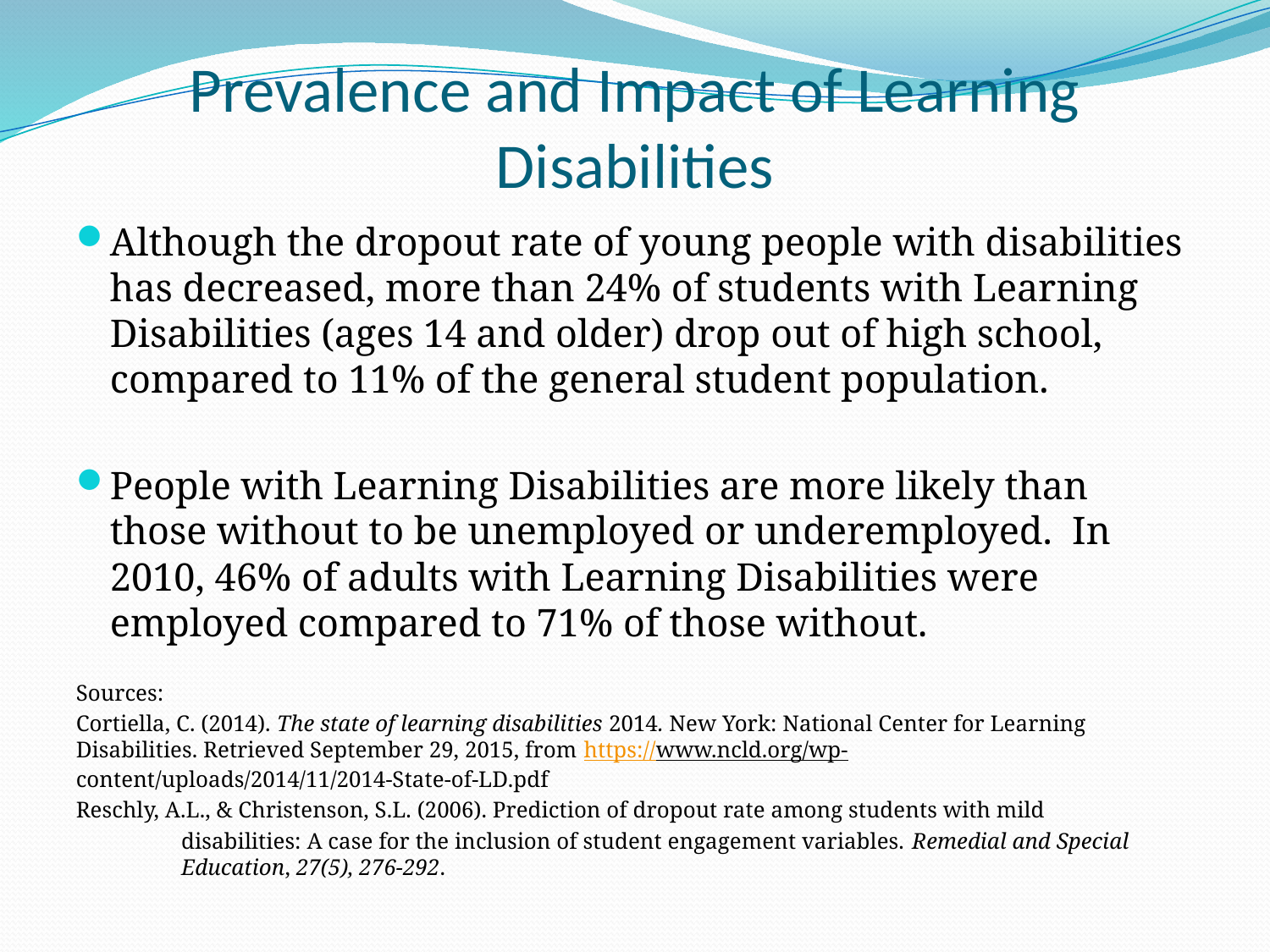

# Prevalence and Impact of Learning Disabilities
Although the dropout rate of young people with disabilities has decreased, more than 24% of students with Learning Disabilities (ages 14 and older) drop out of high school, compared to 11% of the general student population.

People with Learning Disabilities are more likely than those without to be unemployed or underemployed.  In 2010, 46% of adults with Learning Disabilities were employed compared to 71% of those without.

Sources:
Cortiella, C. (2014). The state of learning disabilities 2014. New York: National Center for Learning 	Disabilities. Retrieved September 29, 2015, from https://www.ncld.org/wp-	content/uploads/2014/11/2014-State-of-LD.pdf
Reschly, A.L., & Christenson, S.L. (2006). Prediction of dropout rate among students with mild
	disabilities: A case for the inclusion of student engagement variables. Remedial and Special 	Education, 27(5), 276-292.